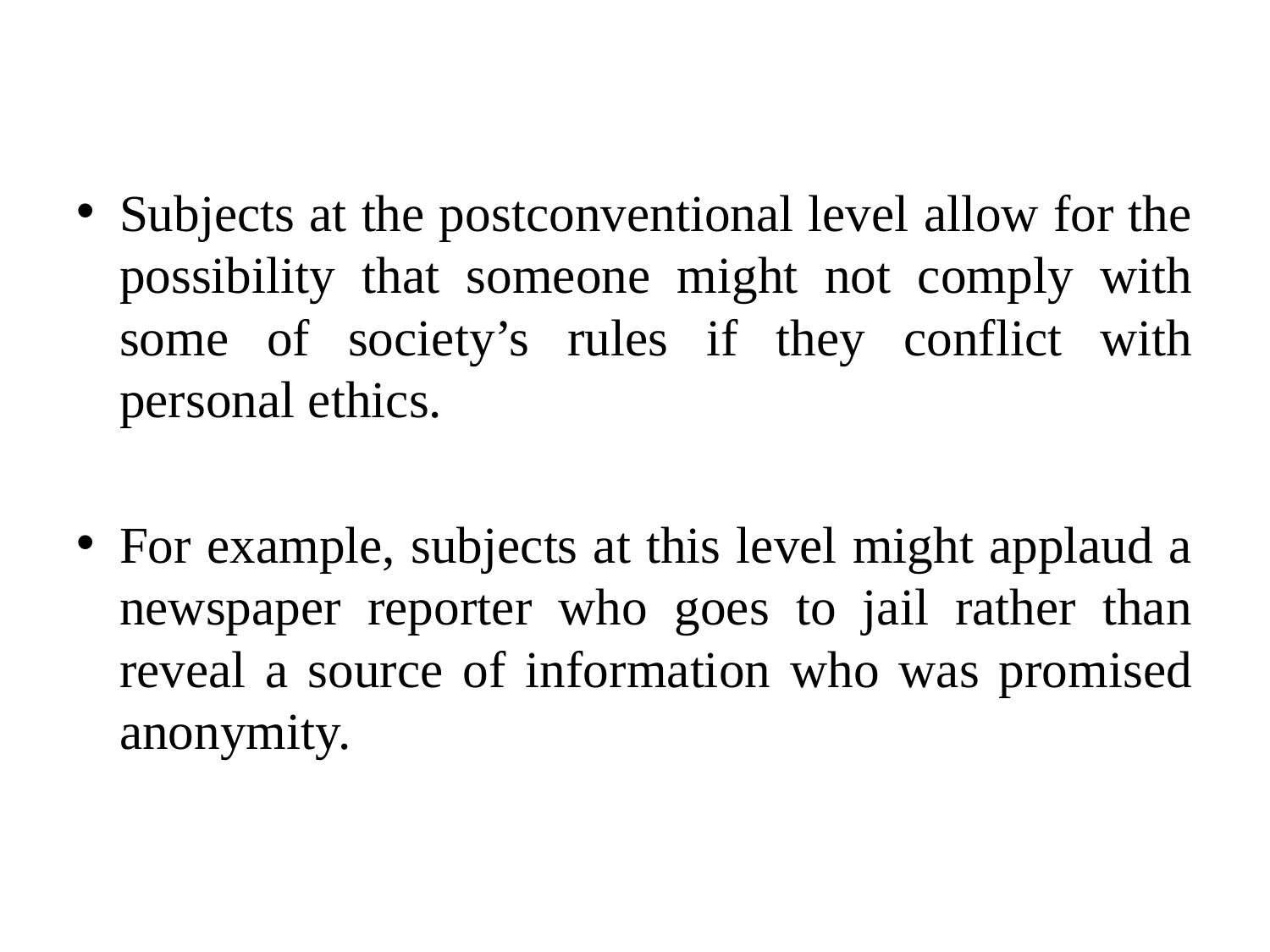

Subjects at the postconventional level allow for the possibility that someone might not comply with some of society’s rules if they conflict with personal ethics.

For example, subjects at this level might applaud a newspaper reporter who goes to jail rather than reveal a source of information who was promised anonymity.